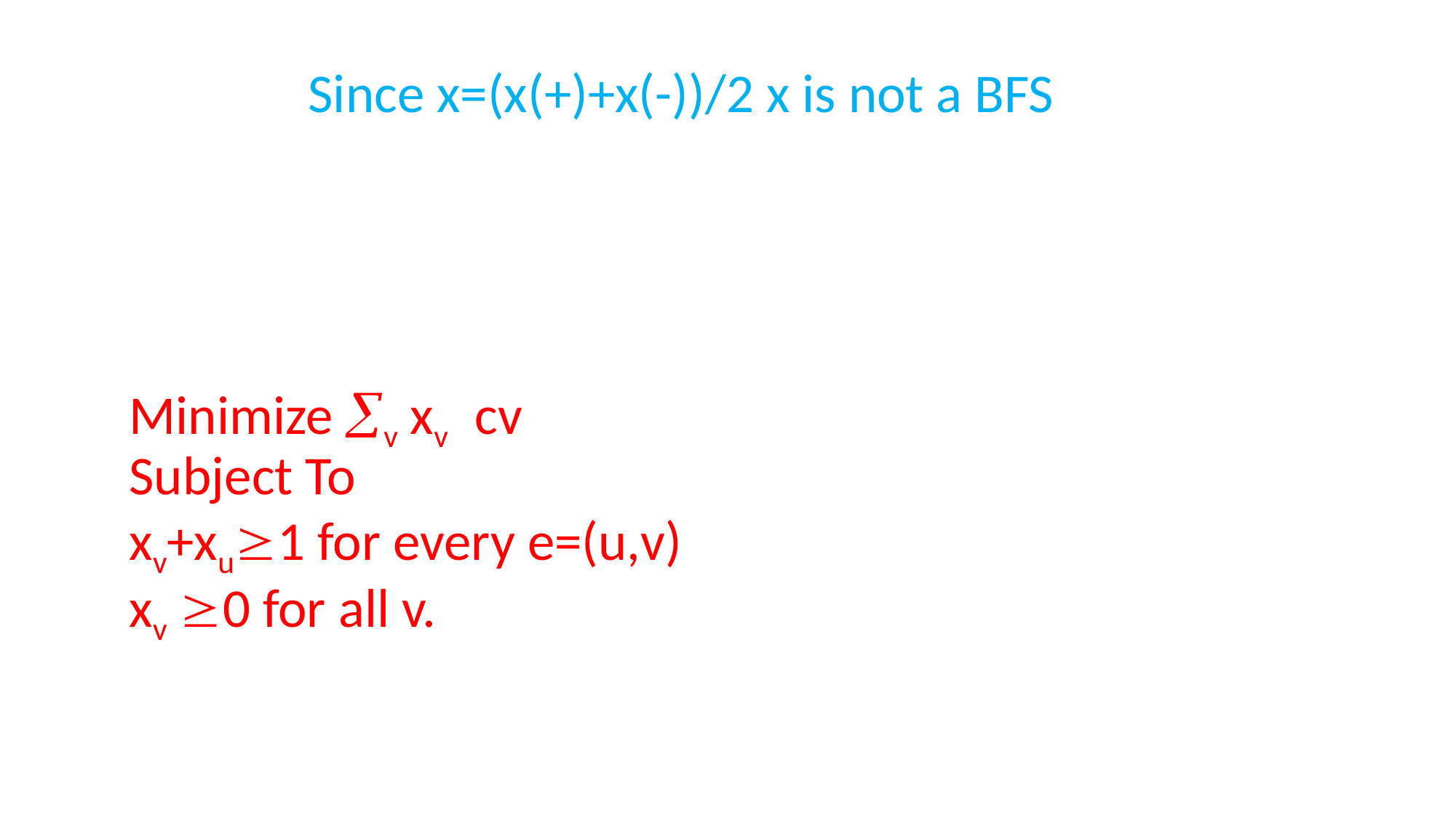

Since x=(x(+)+x(-))/2 x is not a BFS

# Minimize ∑v xv   cv Subject To xv+xu≥1 for every e=(u,v) xv ≥0 for all v.